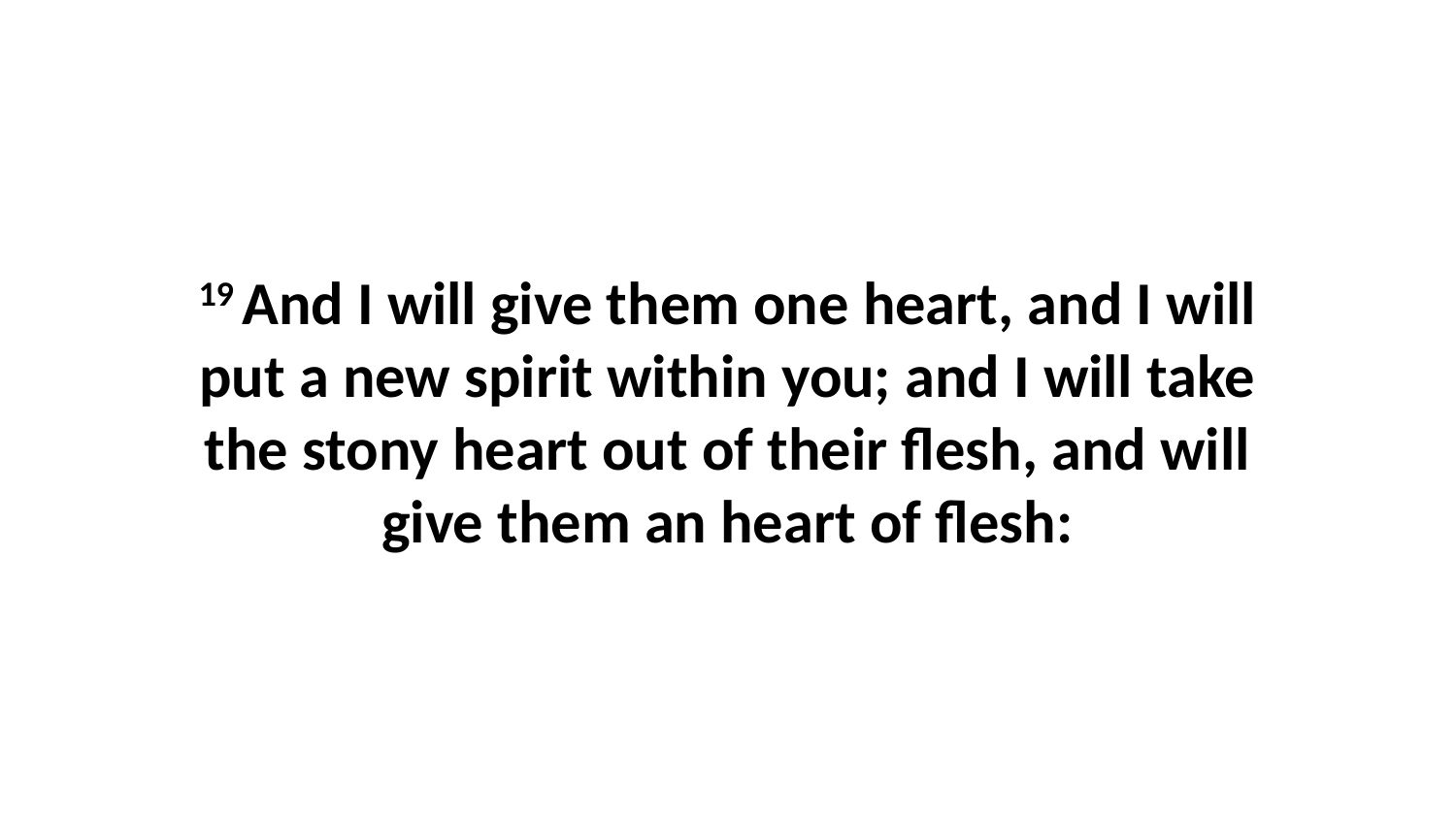

19 And I will give them one heart, and I will put a new spirit within you; and I will take the stony heart out of their flesh, and will give them an heart of flesh: